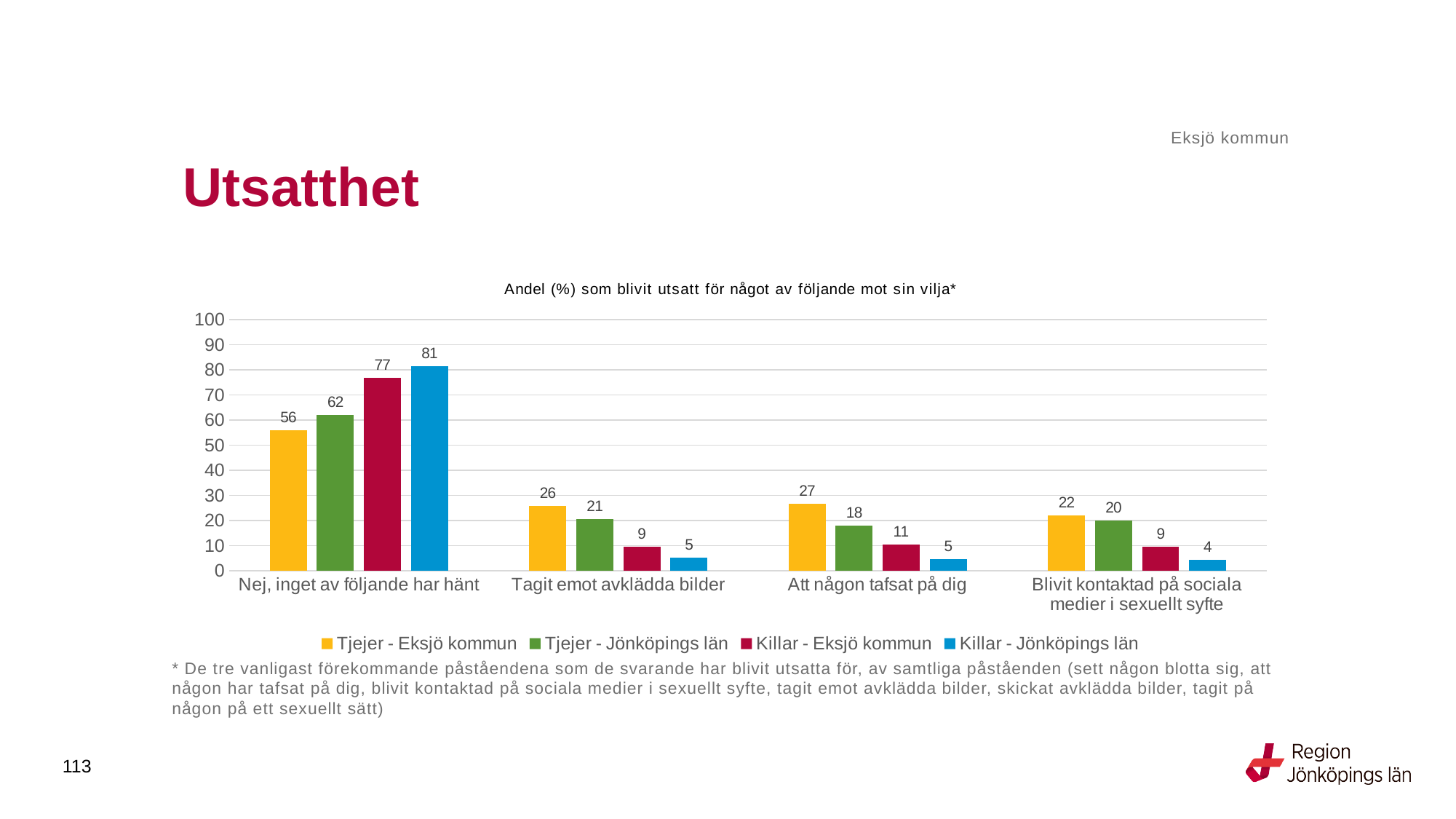

Eksjö kommun
# Utsatthet

### Chart: Andel (%) som blivit utsatt för något av följande mot sin vilja*

| Category | Tjejer - Eksjö kommun | Tjejer - Jönköpings län | Killar - Eksjö kommun | Killar - Jönköpings län |
|---|---|---|---|---|
| Nej, inget av följande har hänt | 55.9633 | 61.9684 | 76.8421 | 81.4602 |
| Tagit emot avklädda bilder | 25.6881 | 20.5975 | 9.4737 | 5.237 |
| Att någon tafsat på dig | 26.6055 | 17.9262 | 10.5263 | 4.6636 |
| Blivit kontaktad på sociala medier i sexuellt syfte | 22.0183 | 20.0351 | 9.4737 | 4.396 |
* De tre vanligast förekommande påståendena som de svarande har blivit utsatta för, av samtliga påståenden (sett någon blotta sig, att någon har tafsat på dig, blivit kontaktad på sociala medier i sexuellt syfte, tagit emot avklädda bilder, skickat avklädda bilder, tagit på någon på ett sexuellt sätt)
113